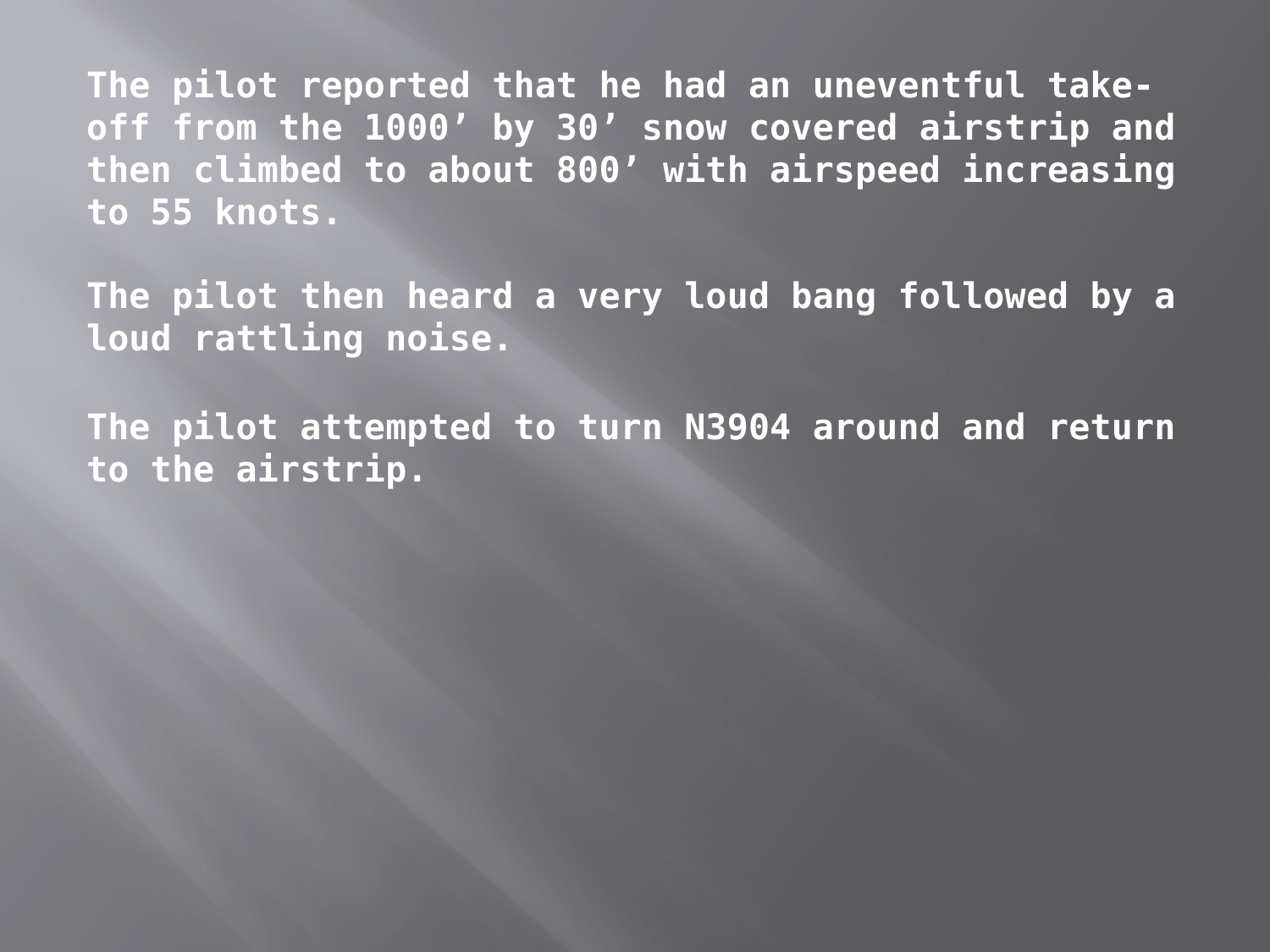

The pilot reported that he had an uneventful take-off from the 1000’ by 30’ snow covered airstrip and then climbed to about 800’ with airspeed increasing to 55 knots.

The pilot then heard a very loud bang followed by a loud rattling noise.

The pilot attempted to turn N3904 around and return to the airstrip.